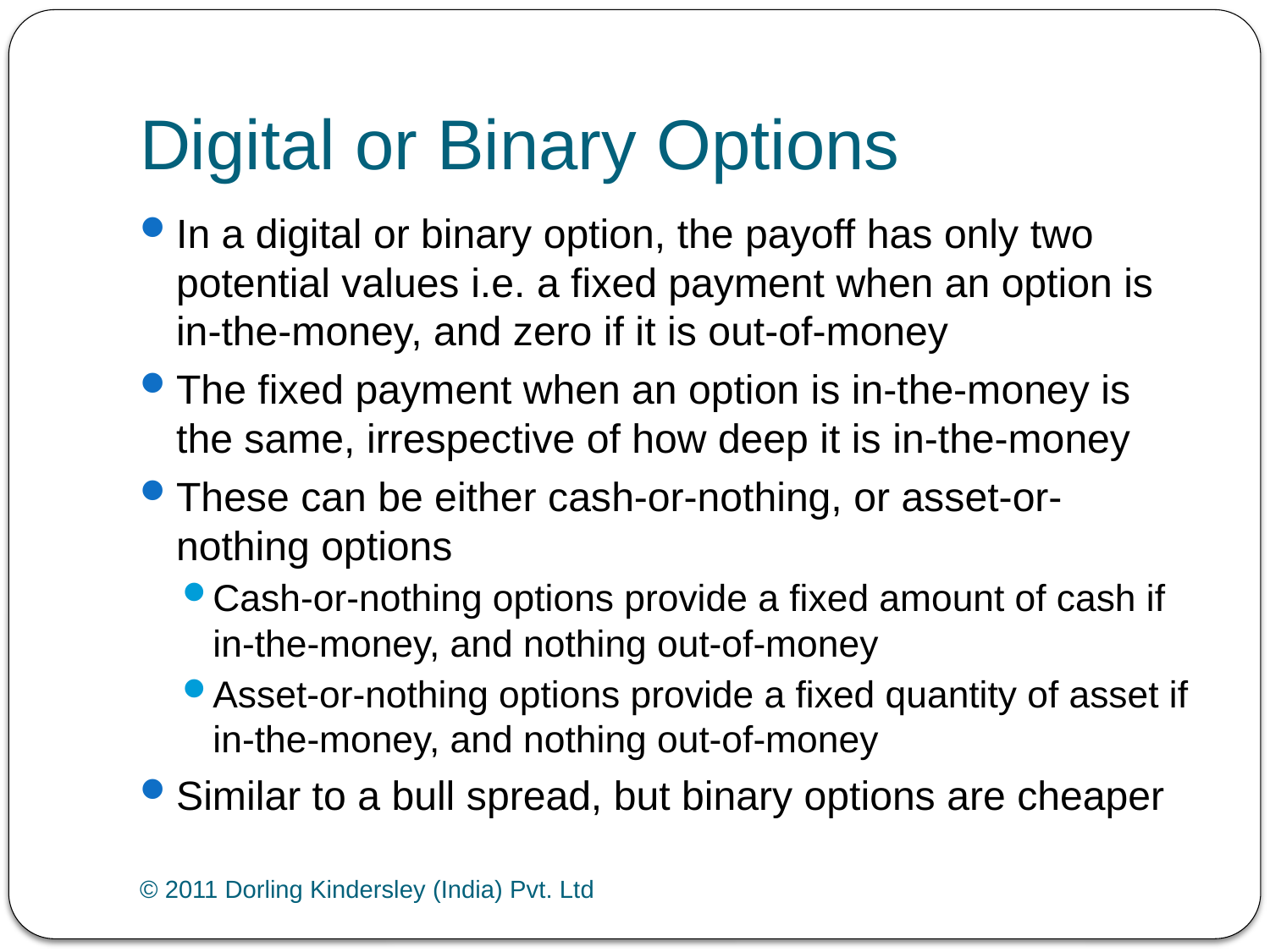

# Digital or Binary Options
In a digital or binary option, the payoff has only two potential values i.e. a fixed payment when an option is in-the-money, and zero if it is out-of-money
The fixed payment when an option is in-the-money is the same, irrespective of how deep it is in-the-money
These can be either cash-or-nothing, or asset-or-nothing options
Cash-or-nothing options provide a fixed amount of cash if in-the-money, and nothing out-of-money
Asset-or-nothing options provide a fixed quantity of asset if in-the-money, and nothing out-of-money
Similar to a bull spread, but binary options are cheaper
© 2011 Dorling Kindersley (India) Pvt. Ltd